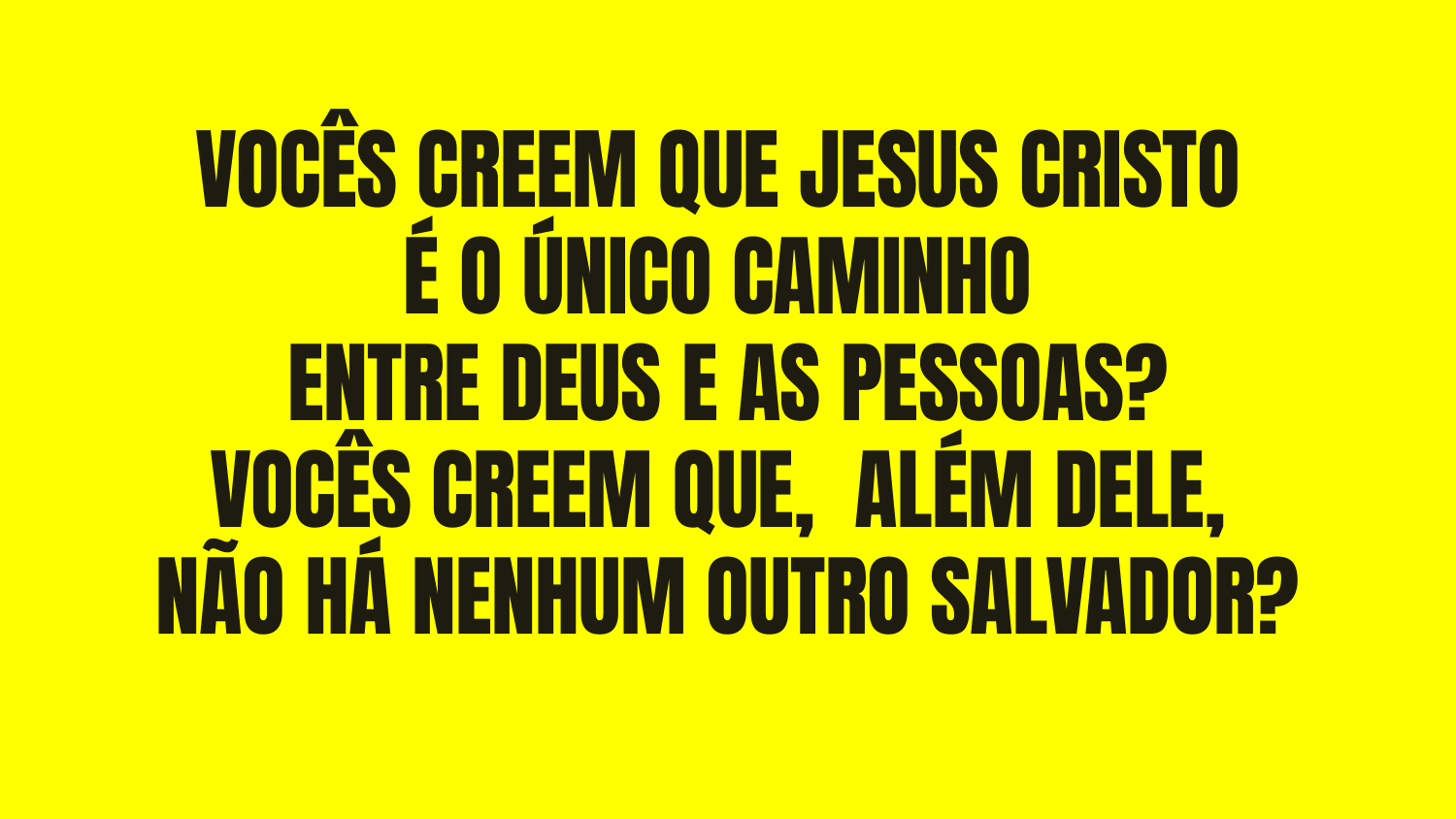

VOCÊS CREEM QUE JESUS CRISTO
É O ÚNICO CAMINHO
ENTRE DEUS E AS PESSOAS?
VOCÊS CREEM QUE,  ALÉM DELE,
NÃO HÁ NENHUM OUTRO SALVADOR?